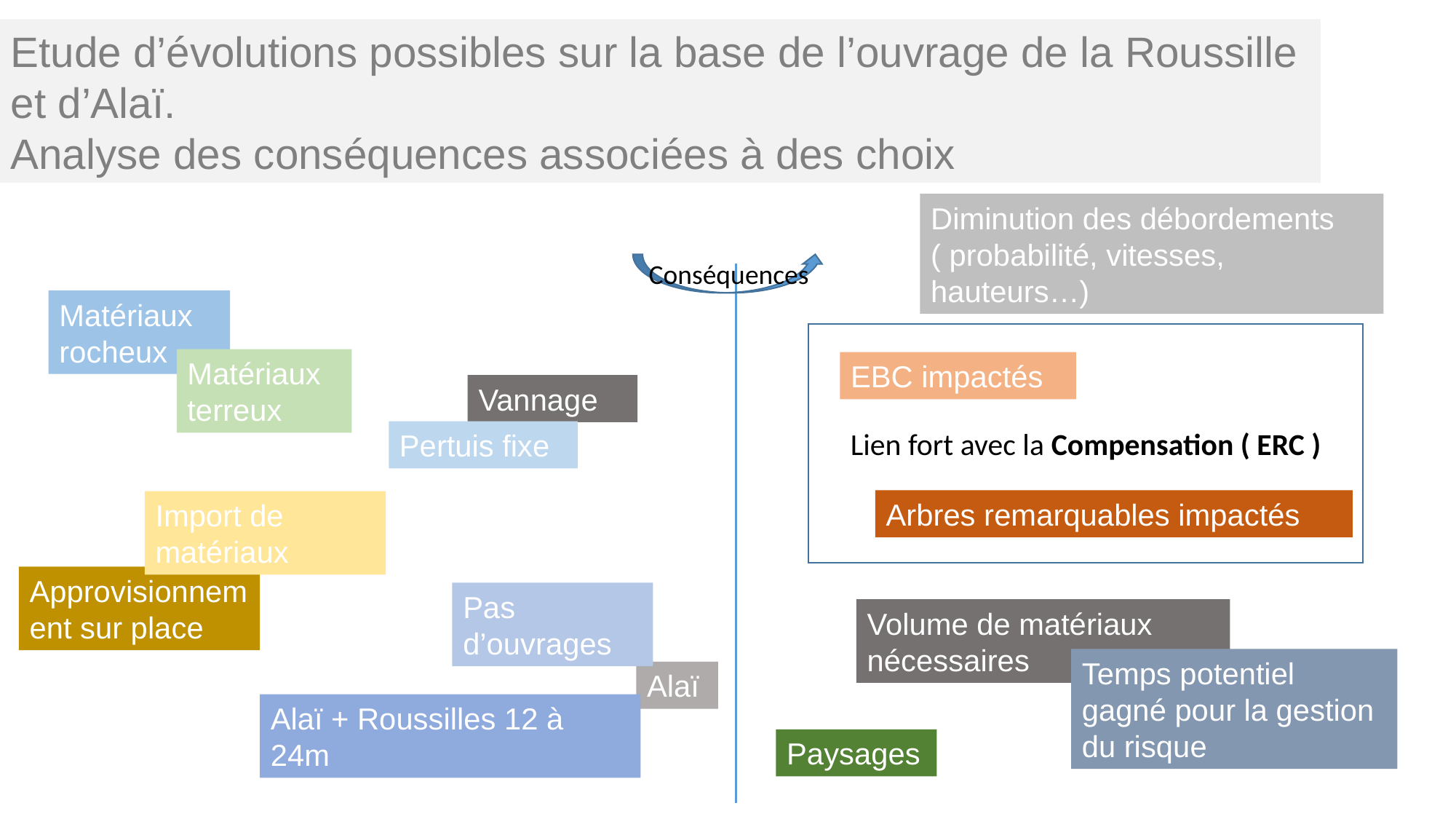

Etude d’évolutions possibles sur la base de l’ouvrage de la Roussille et d’Alaï.
Analyse des conséquences associées à des choix
Diminution des débordements ( probabilité, vitesses, hauteurs…)
Conséquences
Matériaux rocheux
Lien fort avec la Compensation ( ERC )
Matériaux terreux
EBC impactés
Vannage
Pertuis fixe
Arbres remarquables impactés
Import de matériaux
Approvisionnement sur place
Pas d’ouvrages
Volume de matériaux nécessaires
Temps potentiel gagné pour la gestion du risque
Alaï
Alaï + Roussilles 12 à 24m
Paysages